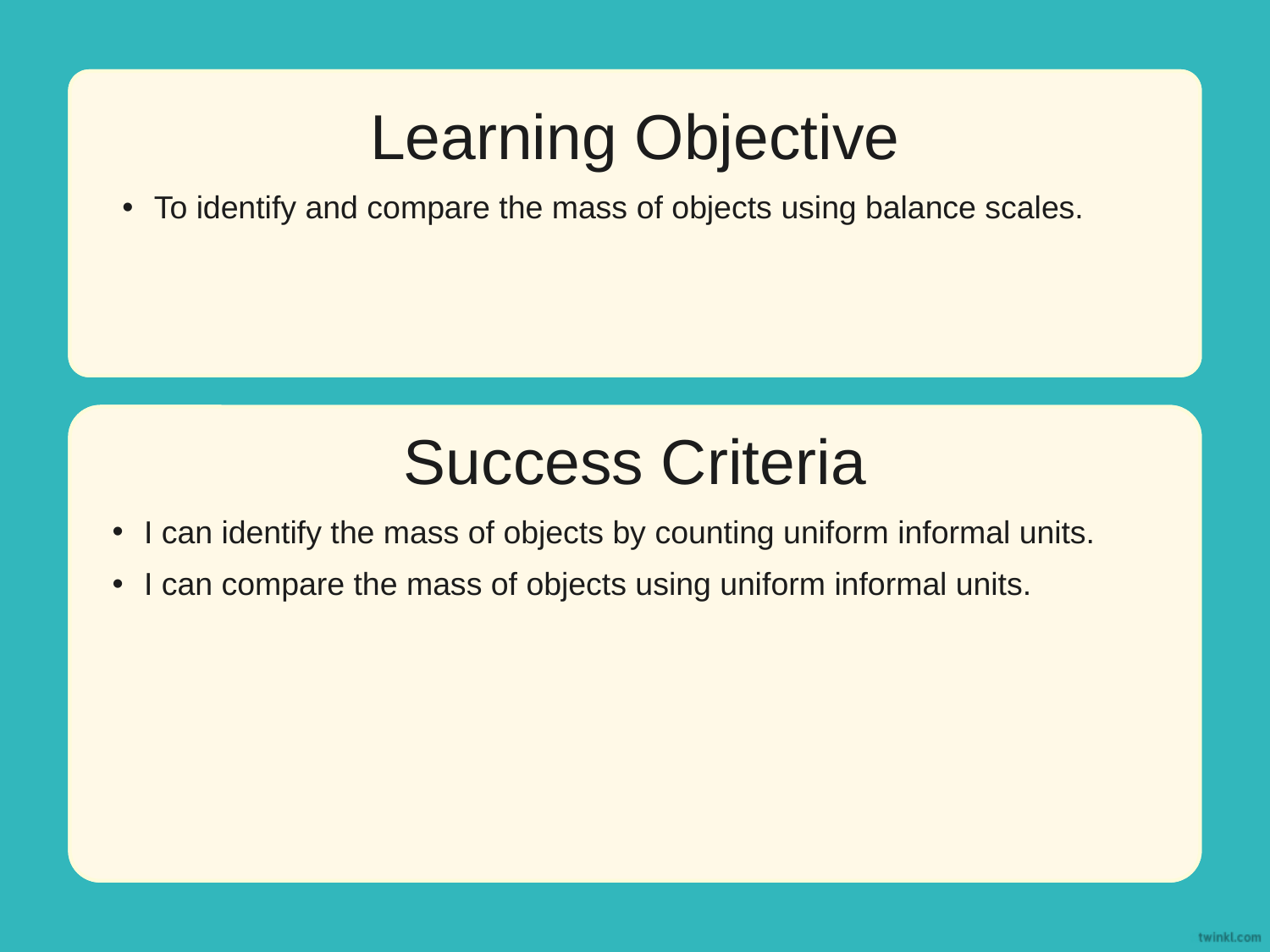

Learning Objective
To identify and compare the mass of objects using balance scales.

Success Criteria
I can identify the mass of objects by counting uniform informal units.
I can compare the mass of objects using uniform informal units.